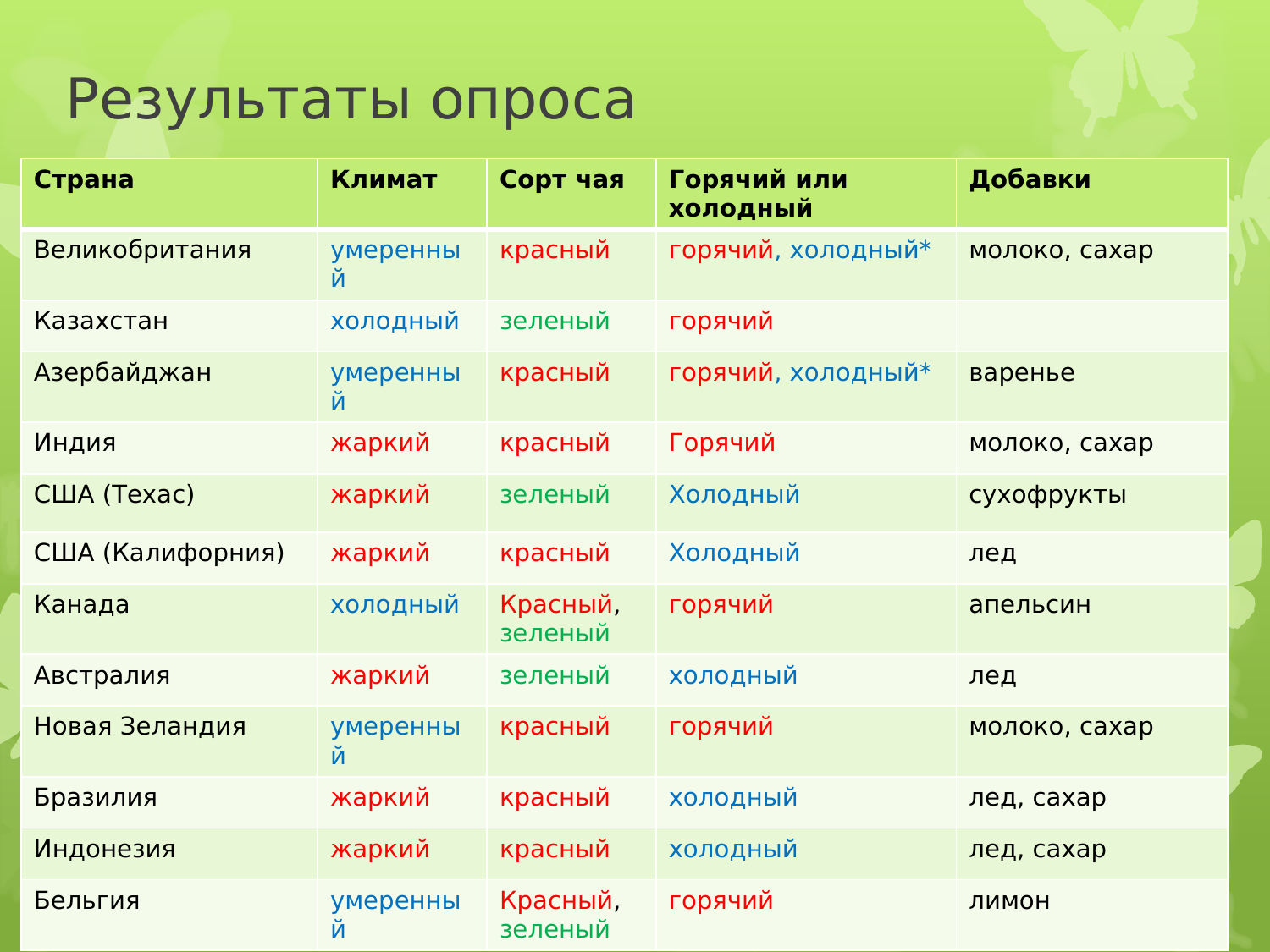

# Результаты опроса
| Страна | Климат | Сорт чая | Горячий или холодный | Добавки |
| --- | --- | --- | --- | --- |
| Великобритания | умеренный | красный | горячий, холодный\* | молоко, сахар |
| Казахстан | холодный | зеленый | горячий |  |
| Азербайджан | умеренный | красный | горячий, холодный\* | варенье |
| Индия | жаркий | красный | Горячий | молоко, сахар |
| США (Техас) | жаркий | зеленый | Холодный | сухофрукты |
| США (Калифорния) | жаркий | красный | Холодный | лед |
| Канада | холодный | Красный, зеленый | горячий | апельсин |
| Австралия | жаркий | зеленый | холодный | лед |
| Новая Зеландия | умеренный | красный | горячий | молоко, сахар |
| Бразилия | жаркий | красный | холодный | лед, сахар |
| Индонезия | жаркий | красный | холодный | лед, сахар |
| Бельгия | умеренный | Красный, зеленый | горячий | лимон |